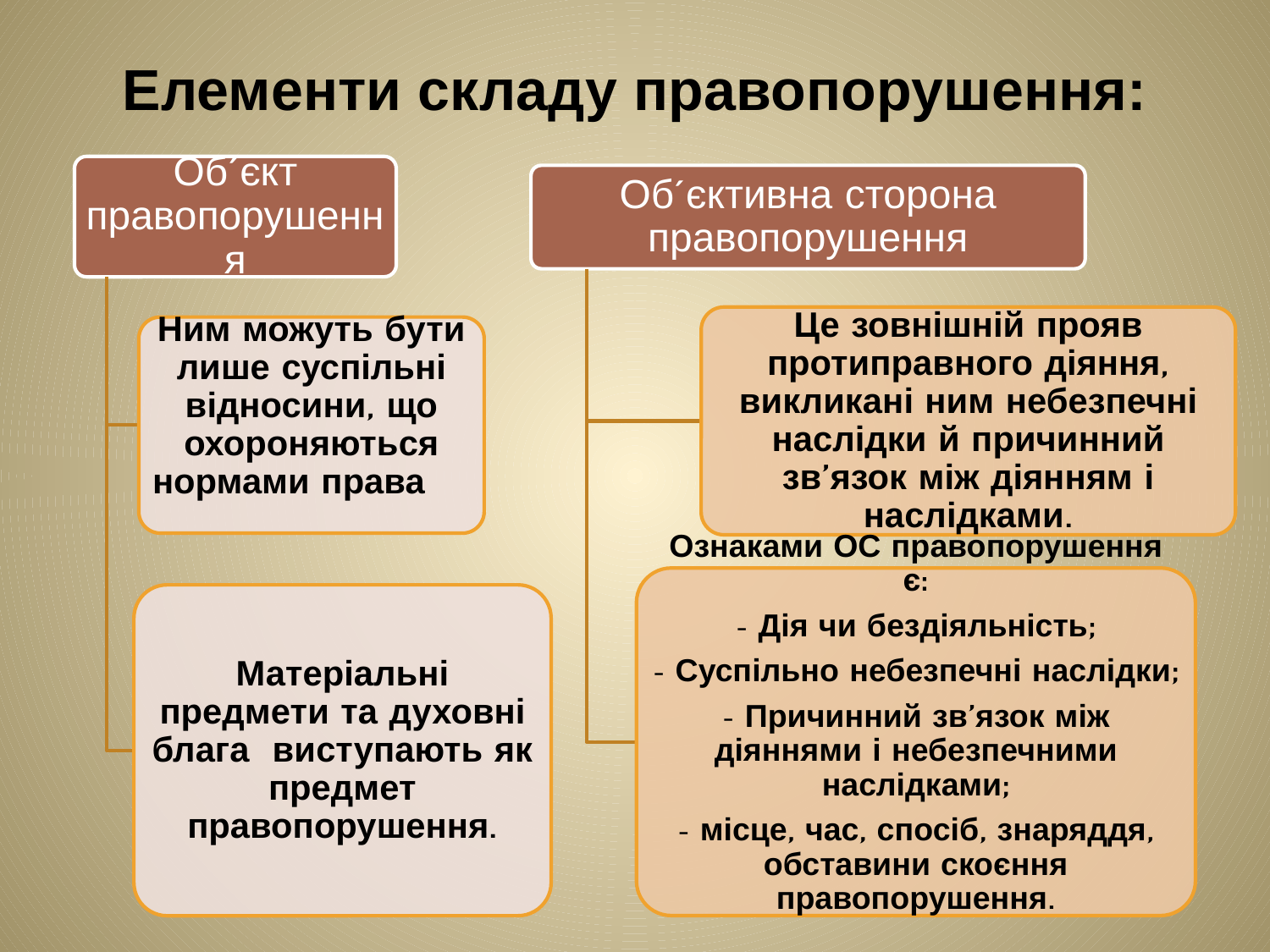

# Елементи складу правопорушення:
Об´єкт правопорушення
Ним можуть бути лише суспільні відносини, що охороняються нормами права
Матеріальні предмети та духовні блага  виступають як предмет правопорушення.
Об´єктивна сторона правопорушення
Це зовнішній прояв протиправного діяння, викликані ним небезпечні наслідки й причинний зв’язок між діянням і наслідками.
Ознаками ОС правопорушення є:
- Дія чи бездіяльність;
- Суспільно небезпечні наслідки;
- Причинний зв’язок між діяннями і небезпечними наслідками;
- місце, час, спосіб, знаряддя, обставини скоєння правопорушення.